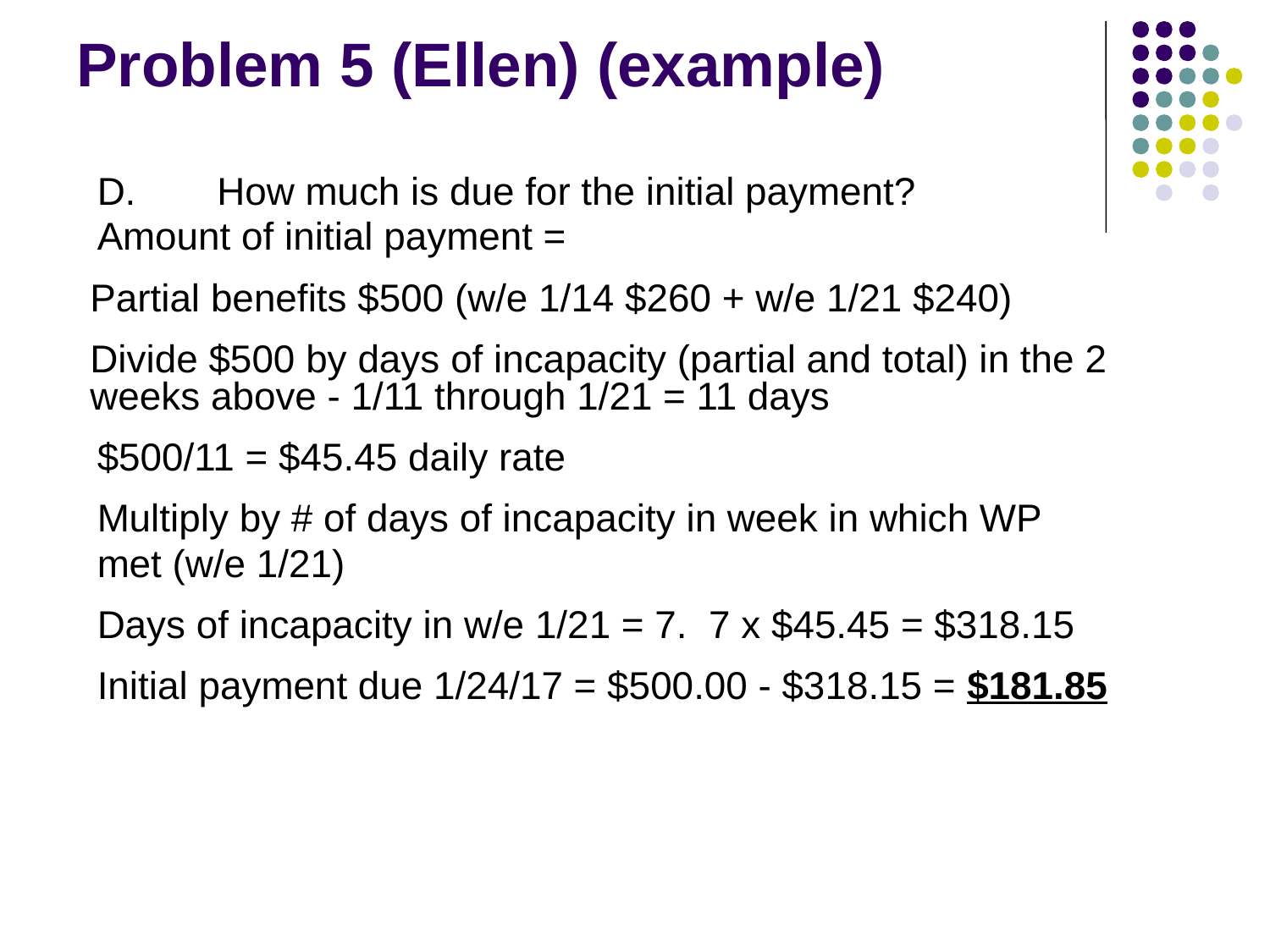

# Problem 5 (Ellen) (example)
        D.	How much is due for the initial payment?
        Amount of initial payment =

	Partial benefits $500 (w/e 1/14 $260 + w/e 1/21 $240)

	Divide $500 by days of incapacity (partial and total) in the 2 weeks above - 1/11 through 1/21 = 11 days

        $500/11 = $45.45 daily rate

        Multiply by # of days of incapacity in week in which WP
        met (w/e 1/21)

        Days of incapacity in w/e 1/21 = 7.  7 x $45.45 = $318.15

        Initial payment due 1/24/17 = $500.00 - $318.15 = $181.85